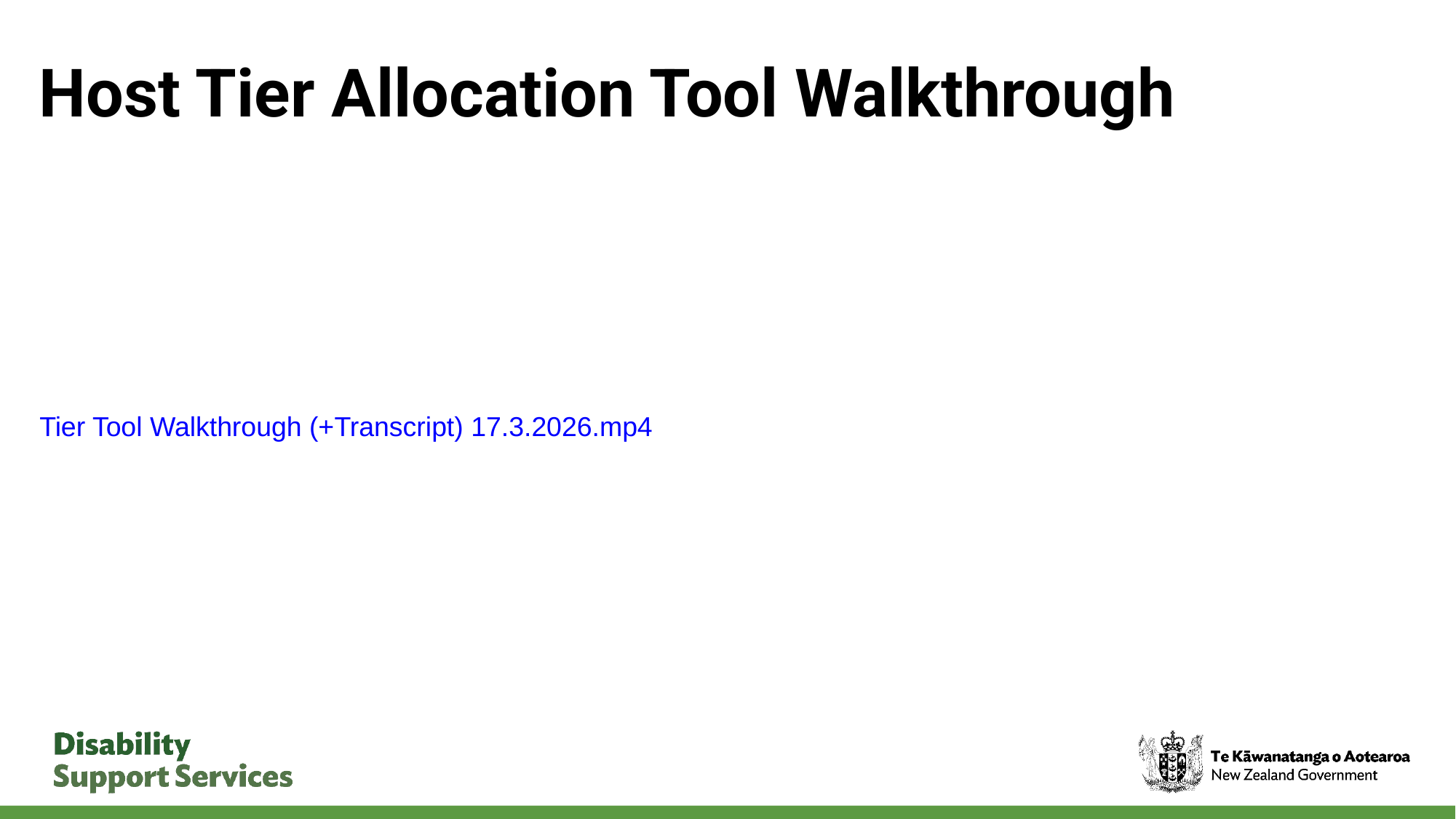

# Host Tier Allocation Tool Walkthrough
Tier Tool Walkthrough (+Transcript) 17.3.2026.mp4